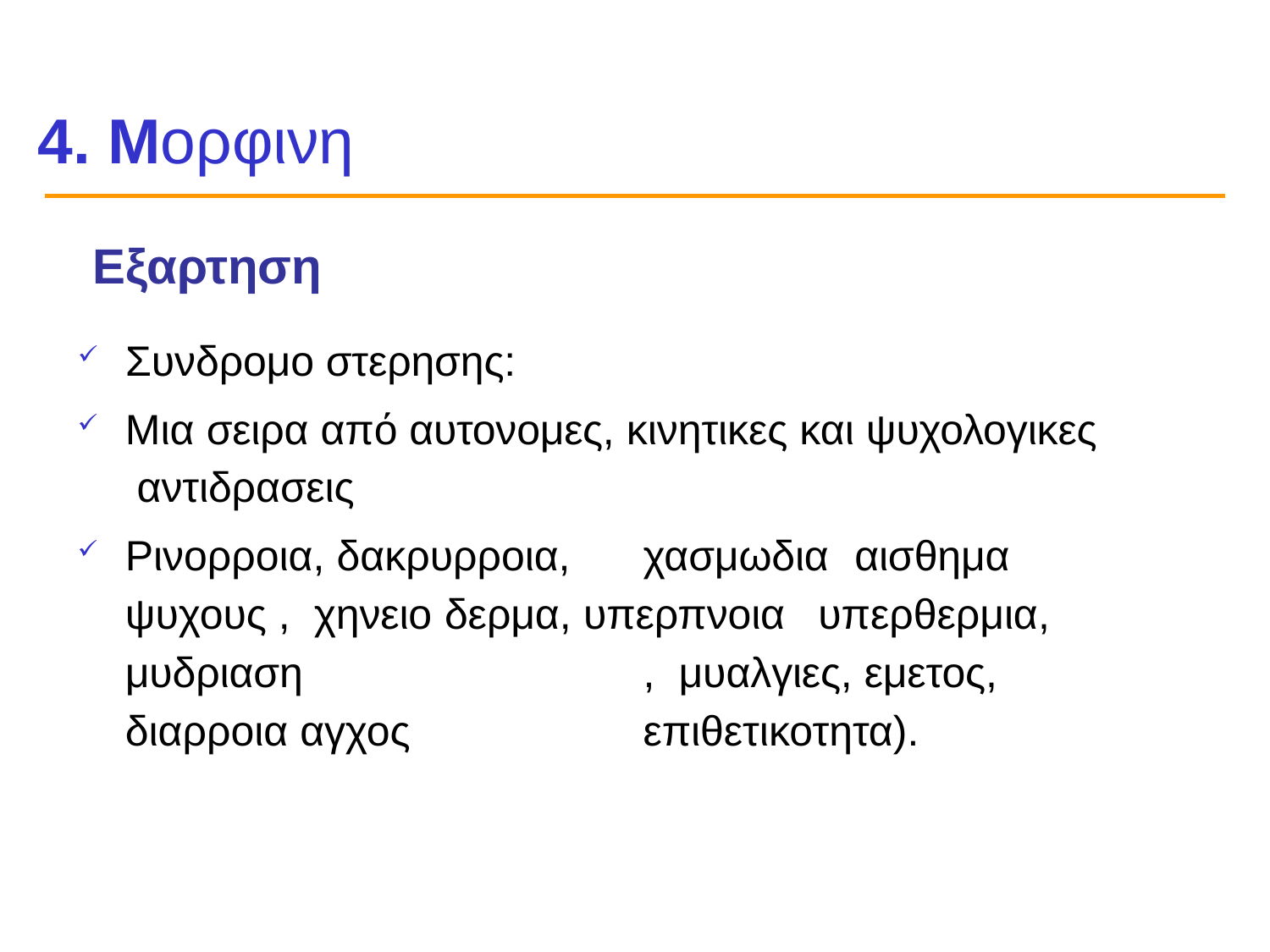

# 4. Mορφινη

Εξαρτηση
Συνδρομο στερησης:
Μια σειρα από αυτονομες, κινητικες και ψυχολογικες  αντιδρασεις
Ρινορροια, δακρυρροια,	χασμωδια	αισθημα	ψυχους ,  χηνειο δερμα, υπερπνοια	υπερθερμια, μυδριαση	,  μυαλγιες, εμετος, διαρροια αγχος	επιθετικοτητα).